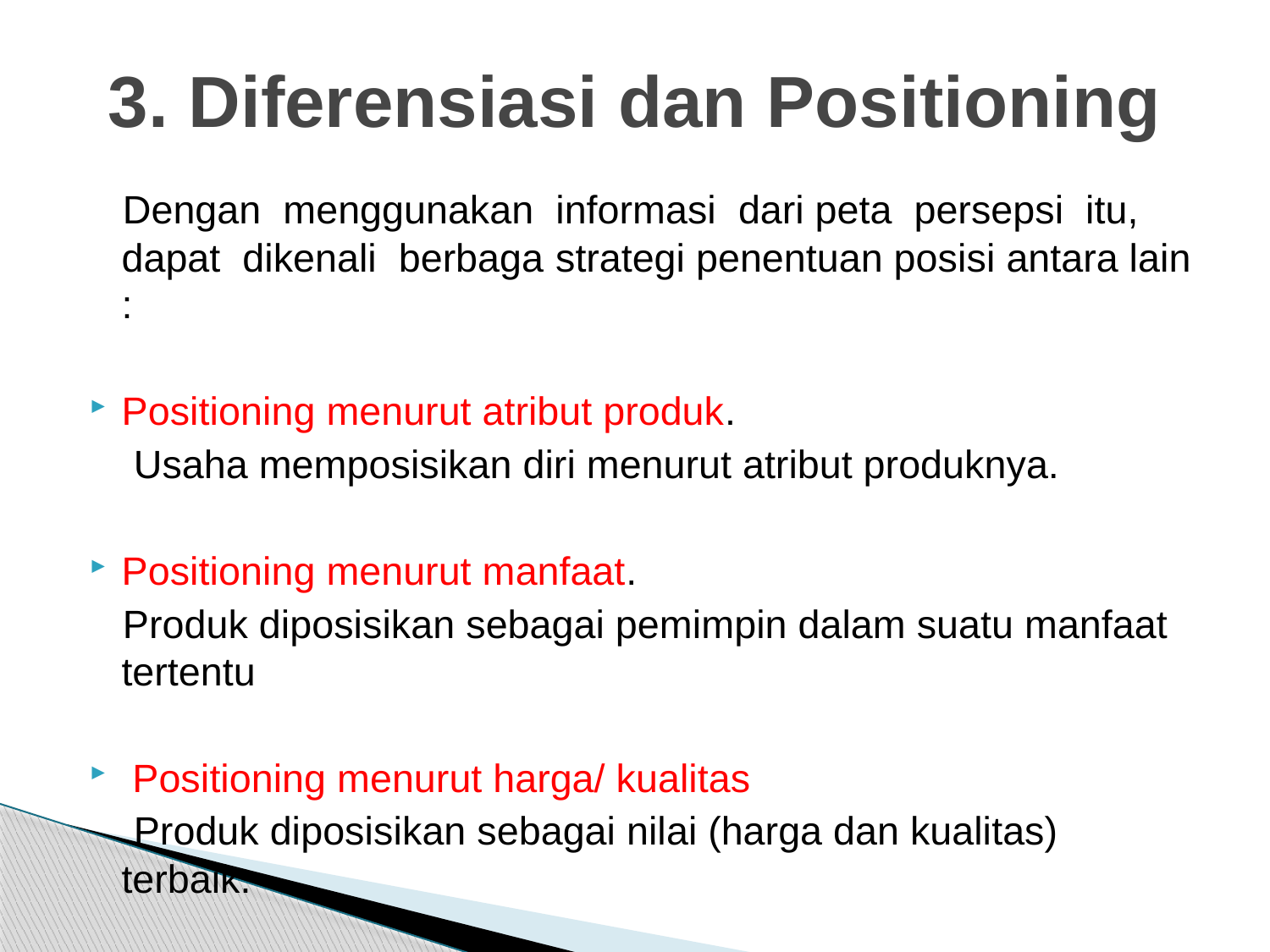

# 3. Diferensiasi dan Positioning
   Dengan  menggunakan  informasi  dari peta  persepsi  itu, dapat  dikenali  berbaga strategi penentuan posisi antara lain :

Positioning menurut atribut produk.
    Usaha memposisikan diri menurut atribut produknya.

Positioning menurut manfaat.
   Produk diposisikan sebagai pemimpin dalam suatu manfaat tertentu

 Positioning menurut harga/ kualitas
    Produk diposisikan sebagai nilai (harga dan kualitas) terbaik.